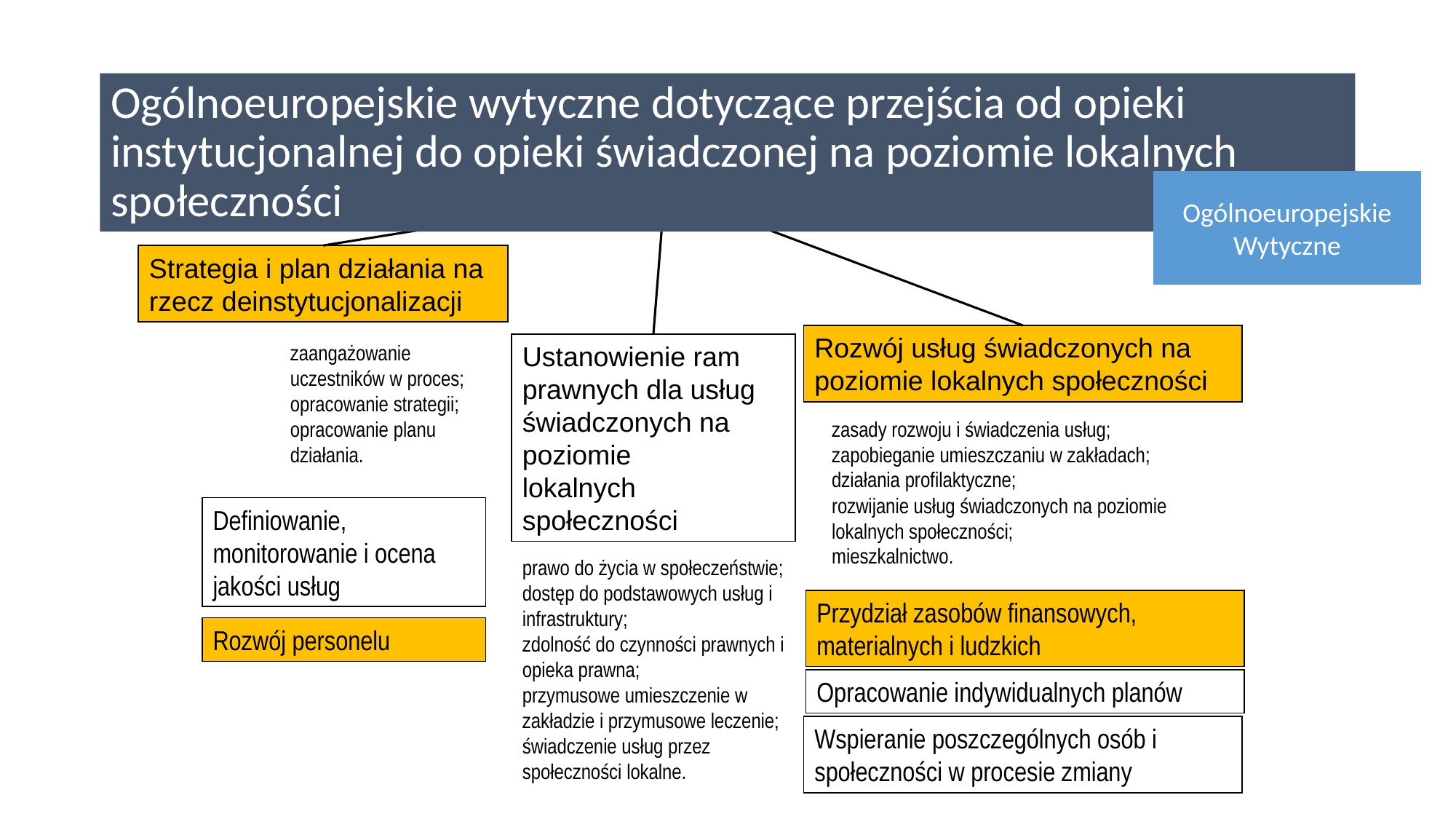

Ogólnoeuropejskie wytyczne dotyczące przejścia od opieki instytucjonalnej do opieki świadczonej na poziomie lokalnych
społeczności
Ogólnoeuropejskie Wytyczne
Strategia i plan działania na rzecz deinstytucjonalizacji
Rozwój usług świadczonych na poziomie lokalnych społeczności
zaangażowanie uczestników w proces;
opracowanie strategii;
opracowanie planu działania.
Ustanowienie ram prawnych dla usług świadczonych na poziomie
lokalnych społeczności
zasady rozwoju i świadczenia usług;
zapobieganie umieszczaniu w zakładach;
działania profilaktyczne;
rozwijanie usług świadczonych na poziomie lokalnych społeczności;
mieszkalnictwo.
Definiowanie, monitorowanie i ocena jakości usług
prawo do życia w społeczeństwie;
dostęp do podstawowych usług i infrastruktury;
zdolność do czynności prawnych i opieka prawna;
przymusowe umieszczenie w zakładzie i przymusowe leczenie;
świadczenie usług przez społeczności lokalne.
Przydział zasobów finansowych, materialnych i ludzkich
Rozwój personelu
Opracowanie indywidualnych planów
Wspieranie poszczególnych osób i społeczności w procesie zmiany